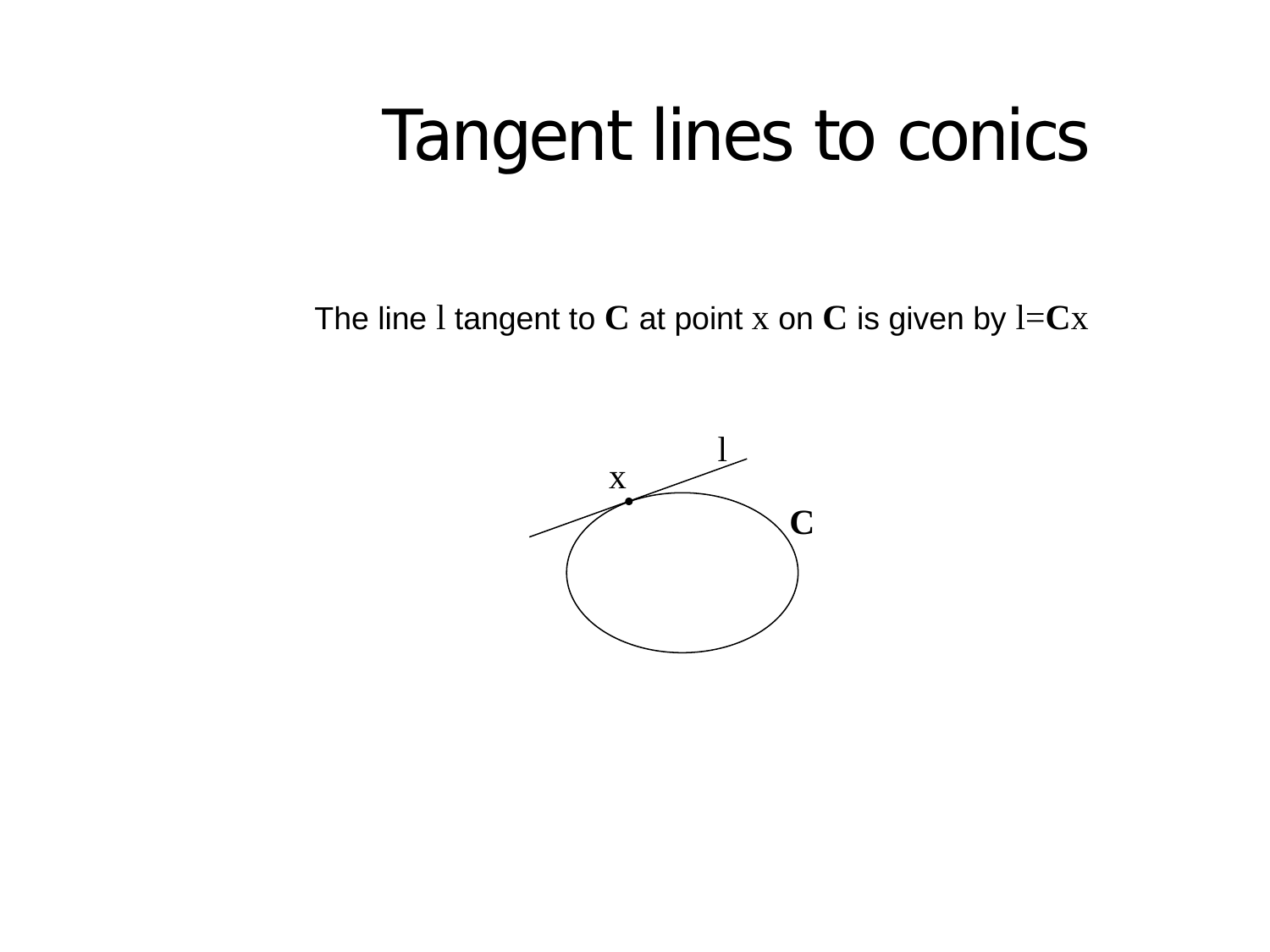

# Tangent lines to conics
The line l tangent to C at point x on C is given by l=Cx
l
x

C